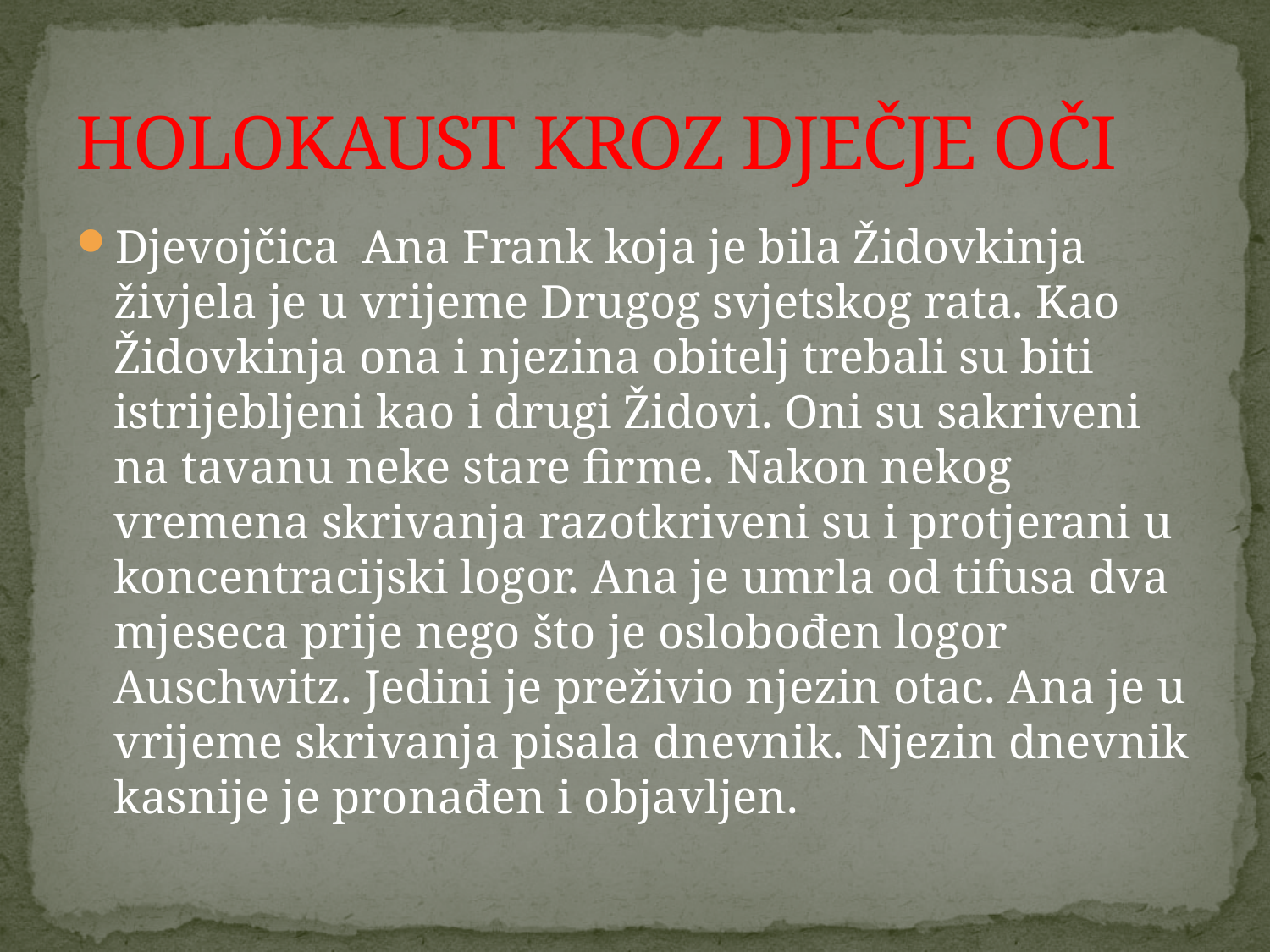

# HOLOKAUST KROZ DJEČJE OČI
Djevojčica  Ana Frank koja je bila Židovkinja živjela je u vrijeme Drugog svjetskog rata. Kao Židovkinja ona i njezina obitelj trebali su biti istrijebljeni kao i drugi Židovi. Oni su sakriveni na tavanu neke stare firme. Nakon nekog vremena skrivanja razotkriveni su i protjerani u koncentracijski logor. Ana je umrla od tifusa dva mjeseca prije nego što je oslobođen logor Auschwitz. Jedini je preživio njezin otac. Ana je u vrijeme skrivanja pisala dnevnik. Njezin dnevnik kasnije je pronađen i objavljen.